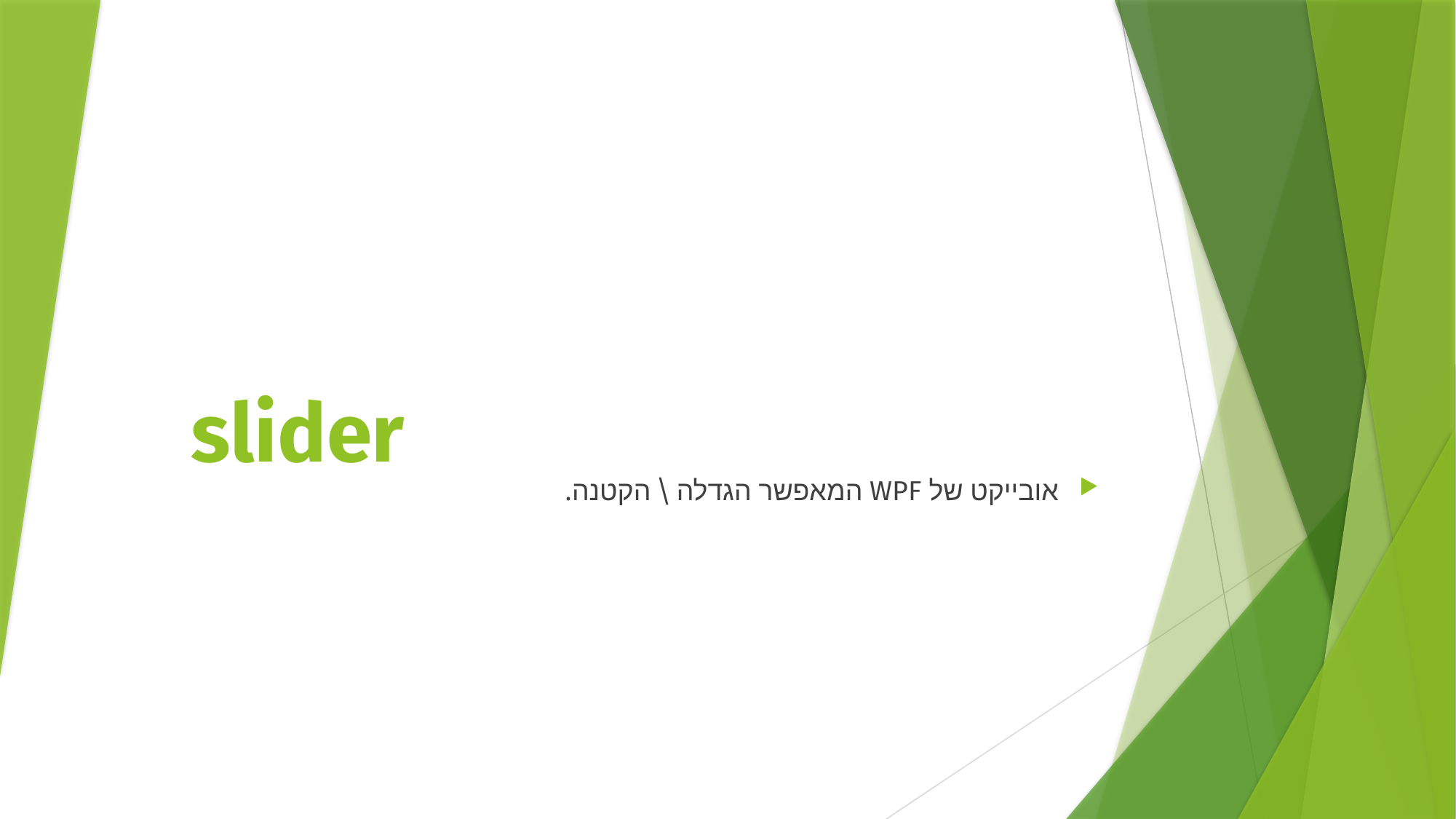

# slider
אובייקט של WPF המאפשר הגדלה \ הקטנה.